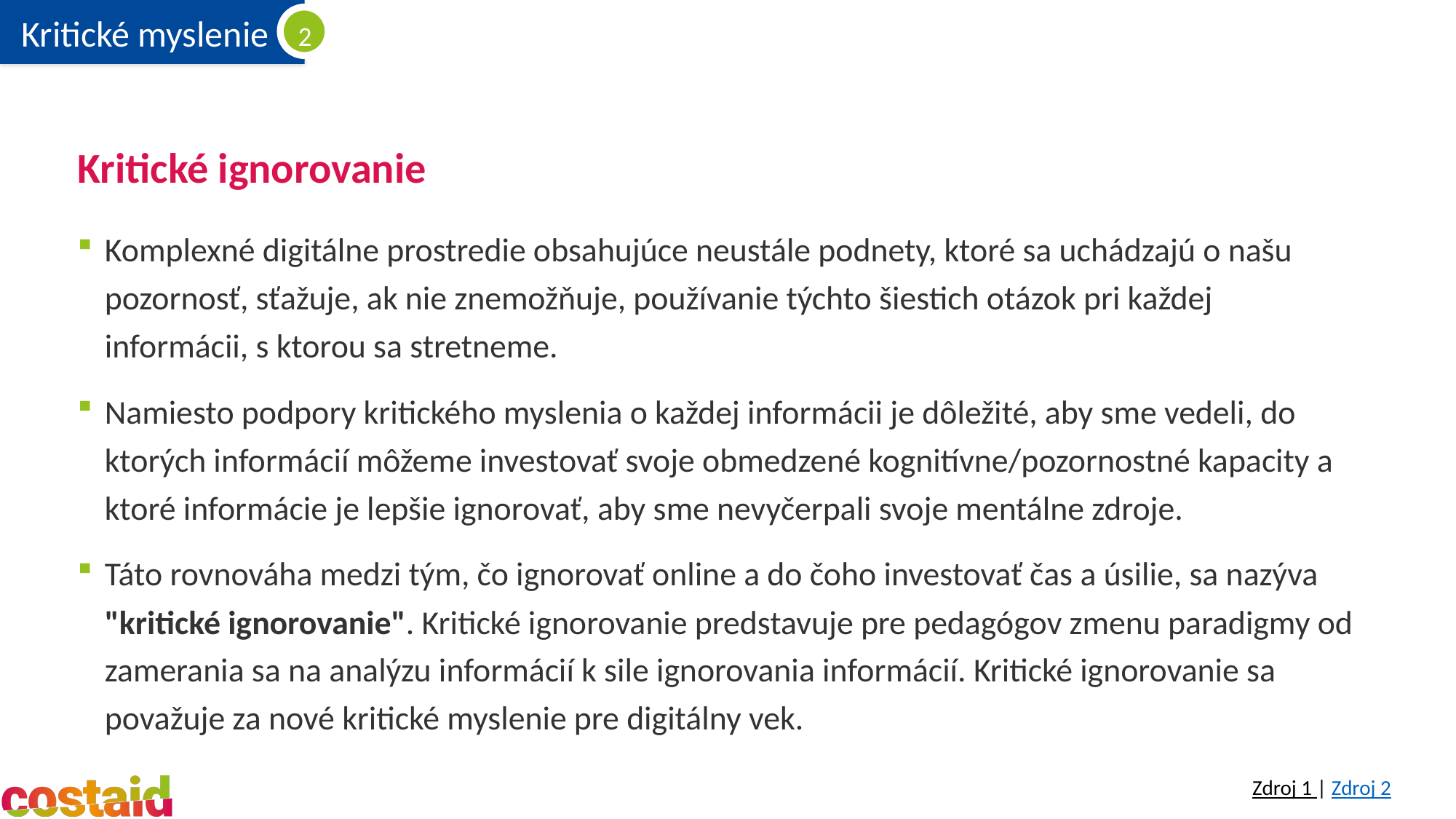

# Kritické ignorovanie
Komplexné digitálne prostredie obsahujúce neustále podnety, ktoré sa uchádzajú o našu pozornosť, sťažuje, ak nie znemožňuje, používanie týchto šiestich otázok pri každej informácii, s ktorou sa stretneme.
Namiesto podpory kritického myslenia o každej informácii je dôležité, aby sme vedeli, do ktorých informácií môžeme investovať svoje obmedzené kognitívne/pozornostné kapacity a ktoré informácie je lepšie ignorovať, aby sme nevyčerpali svoje mentálne zdroje.
Táto rovnováha medzi tým, čo ignorovať online a do čoho investovať čas a úsilie, sa nazýva "kritické ignorovanie". Kritické ignorovanie predstavuje pre pedagógov zmenu paradigmy od zamerania sa na analýzu informácií k sile ignorovania informácií. Kritické ignorovanie sa považuje za nové kritické myslenie pre digitálny vek.
Zdroj 1 | Zdroj 2